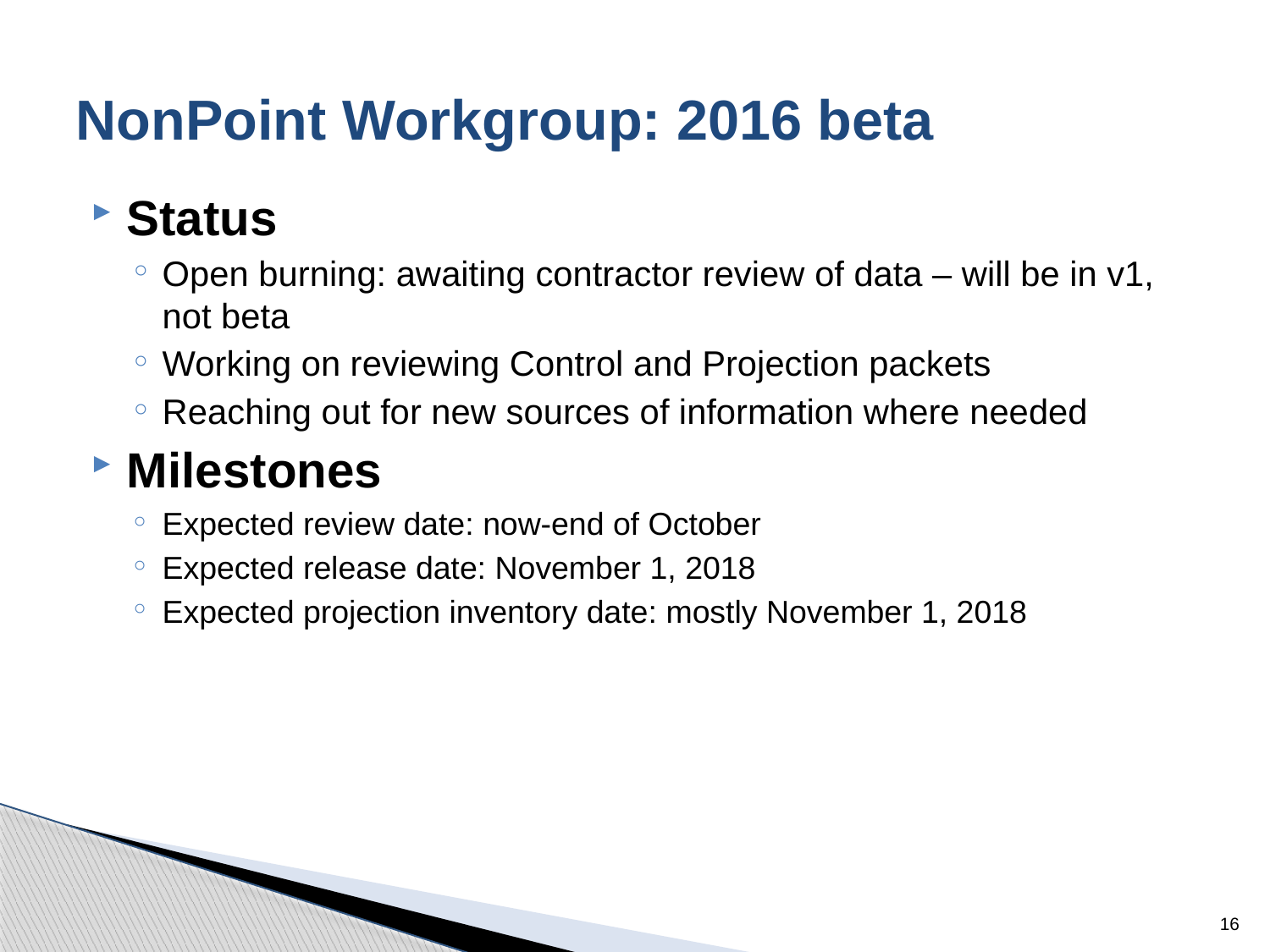

# NonPoint Workgroup: 2016 beta
Status
Open burning: awaiting contractor review of data – will be in v1, not beta
Working on reviewing Control and Projection packets
Reaching out for new sources of information where needed
Milestones
Expected review date: now-end of October
Expected release date: November 1, 2018
Expected projection inventory date: mostly November 1, 2018

16